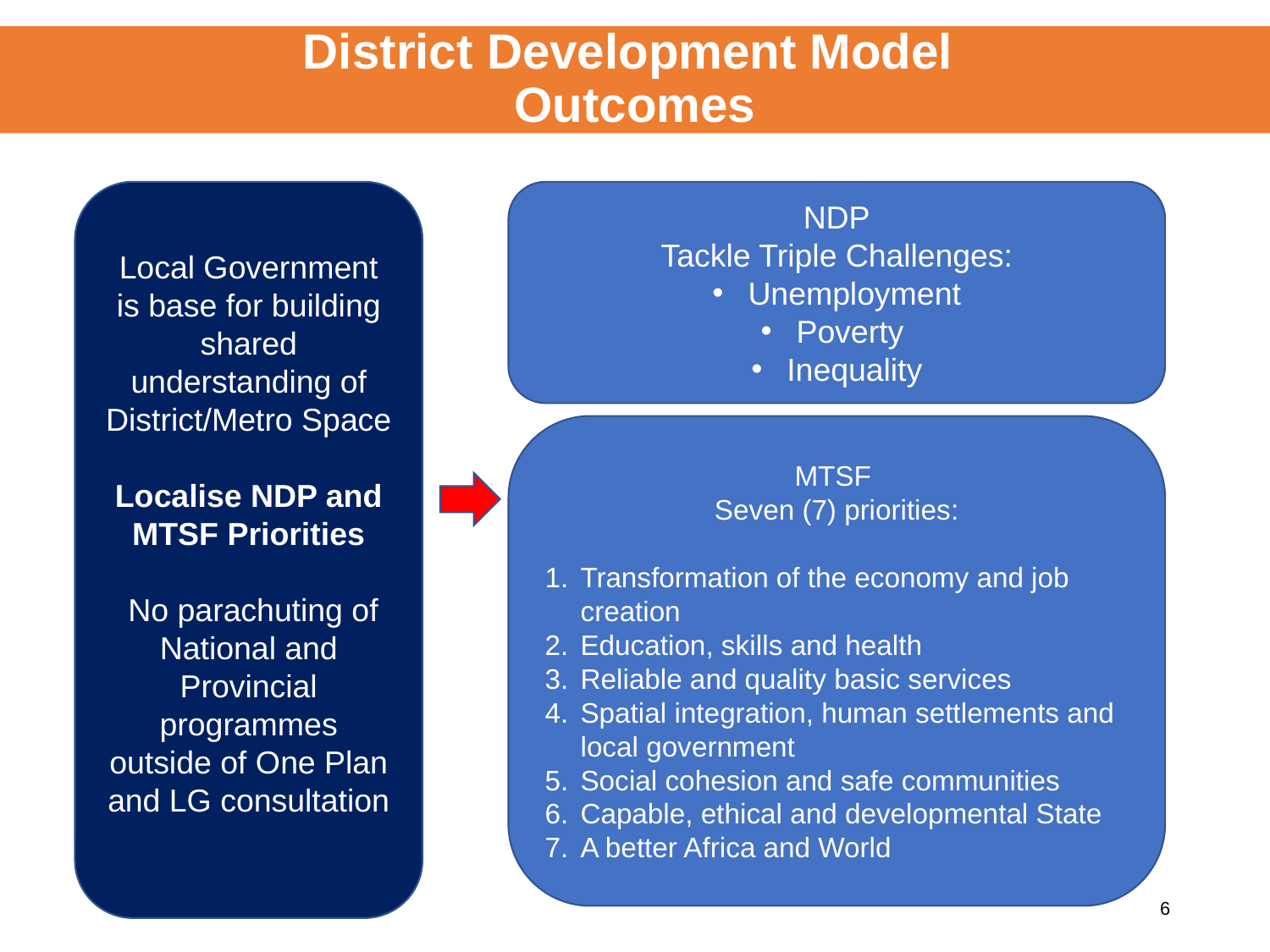

# District Development Model Outcomes

Local Government is base for building shared understanding of District/Metro Space

Localise NDP and MTSF Priorities

 No parachuting of National and Provincial programmes outside of One Plan and LG consultation

NDP
Tackle Triple Challenges:
Unemployment
Poverty
Inequality

MTSF
Seven (7) priorities:

Transformation of the economy and job creation
Education, skills and health
Reliable and quality basic services
Spatial integration, human settlements and local government
Social cohesion and safe communities
Capable, ethical and developmental State
A better Africa and World

6